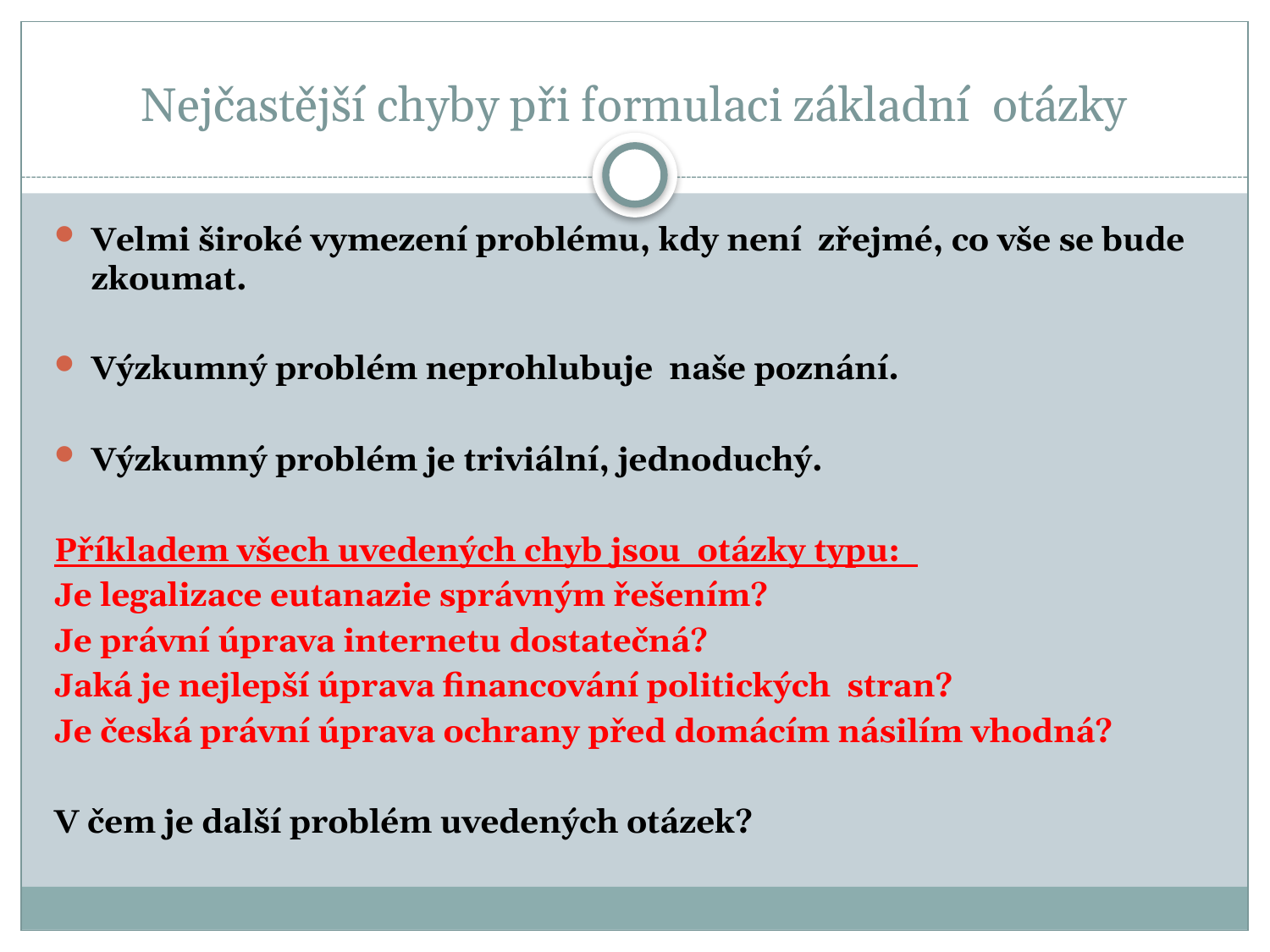

# Nejčastější chyby při formulaci základní  otázky
Velmi široké vymezení problému, kdy není  zřejmé, co vše se bude zkoumat.

Výzkumný problém neprohlubuje  naše poznání.

Výzkumný problém je triviální, jednoduchý.

Příkladem všech uvedených chyb jsou  otázky typu:
Je legalizace eutanazie správným řešením?
Je právní úprava internetu dostatečná?
Jaká je nejlepší úprava financování politických  stran?
Je česká právní úprava ochrany před domácím násilím vhodná?

V čem je další problém uvedených otázek?